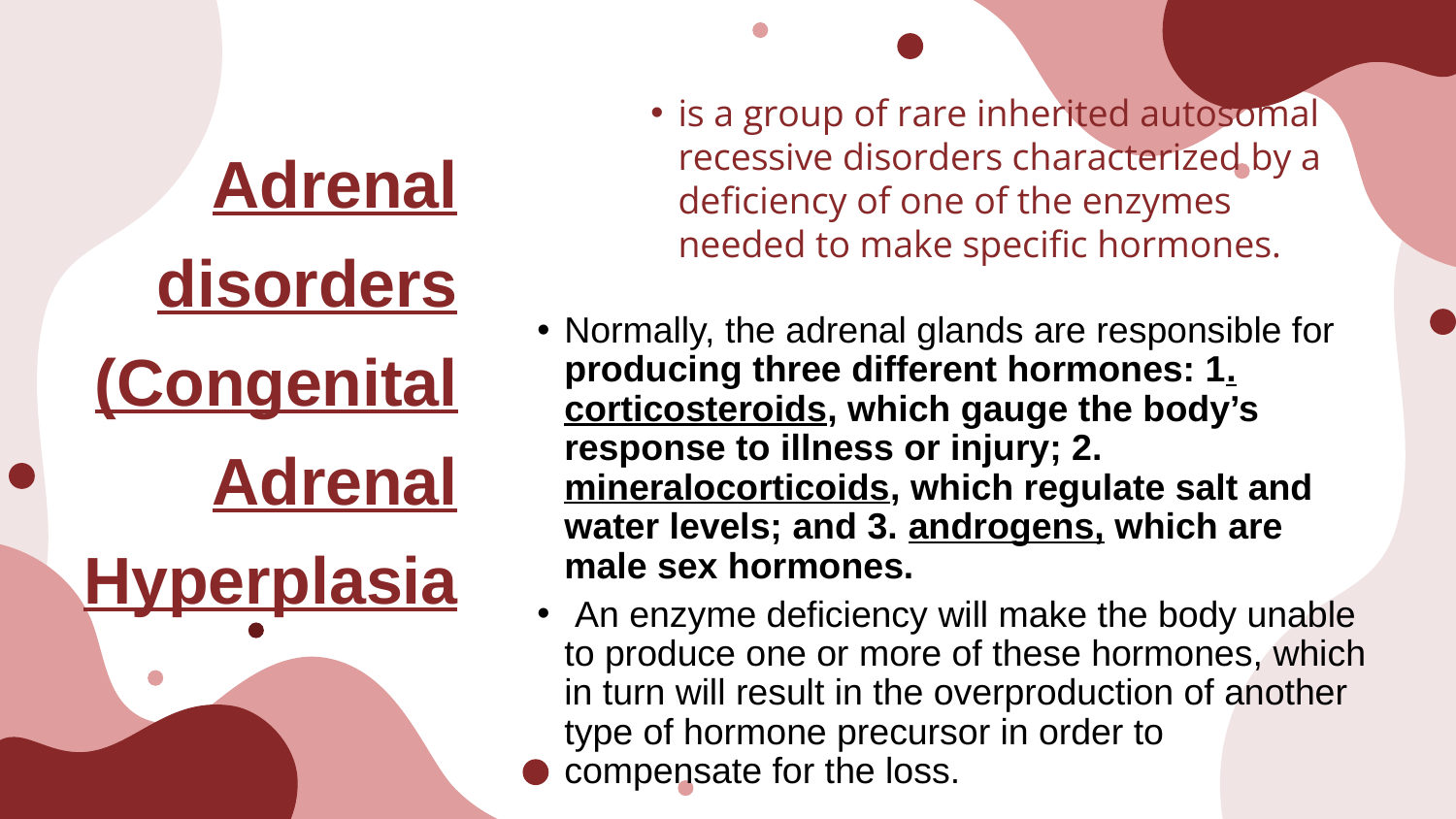

is a group of rare inherited autosomal recessive disorders characterized by a deficiency of one of the enzymes needed to make specific hormones.
# Adrenal disorders (Congenital Adrenal Hyperplasia
Normally, the adrenal glands are responsible for producing three different hormones: 1. corticosteroids, which gauge the body’s response to illness or injury; 2. mineralocorticoids, which regulate salt and water levels; and 3. androgens, which are male sex hormones.
 An enzyme deficiency will make the body unable to produce one or more of these hormones, which in turn will result in the overproduction of another type of hormone precursor in order to compensate for the loss.